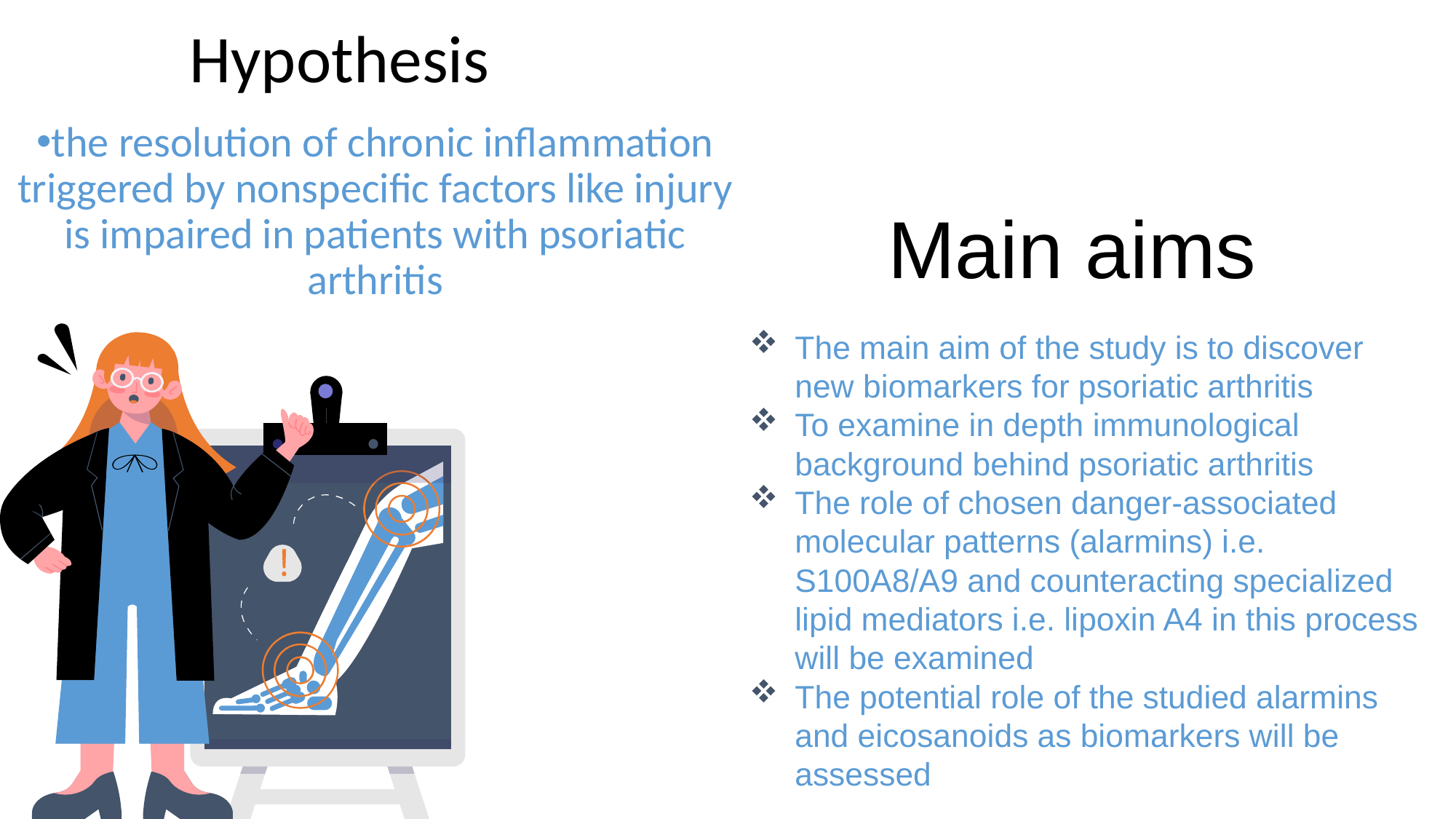

Hypothesis
the resolution of chronic inflammation triggered by nonspecific factors like injury is impaired in patients with psoriatic arthritis
Main aims

The main aim of the study is to discover new biomarkers for psoriatic arthritis
To examine in depth immunological background behind psoriatic arthritis
The role of chosen danger-associated molecular patterns (alarmins) i.e. S100A8/A9 and counteracting specialized lipid mediators i.e. lipoxin A4 in this process will be examined
The potential role of the studied alarmins and eicosanoids as biomarkers will be assessed